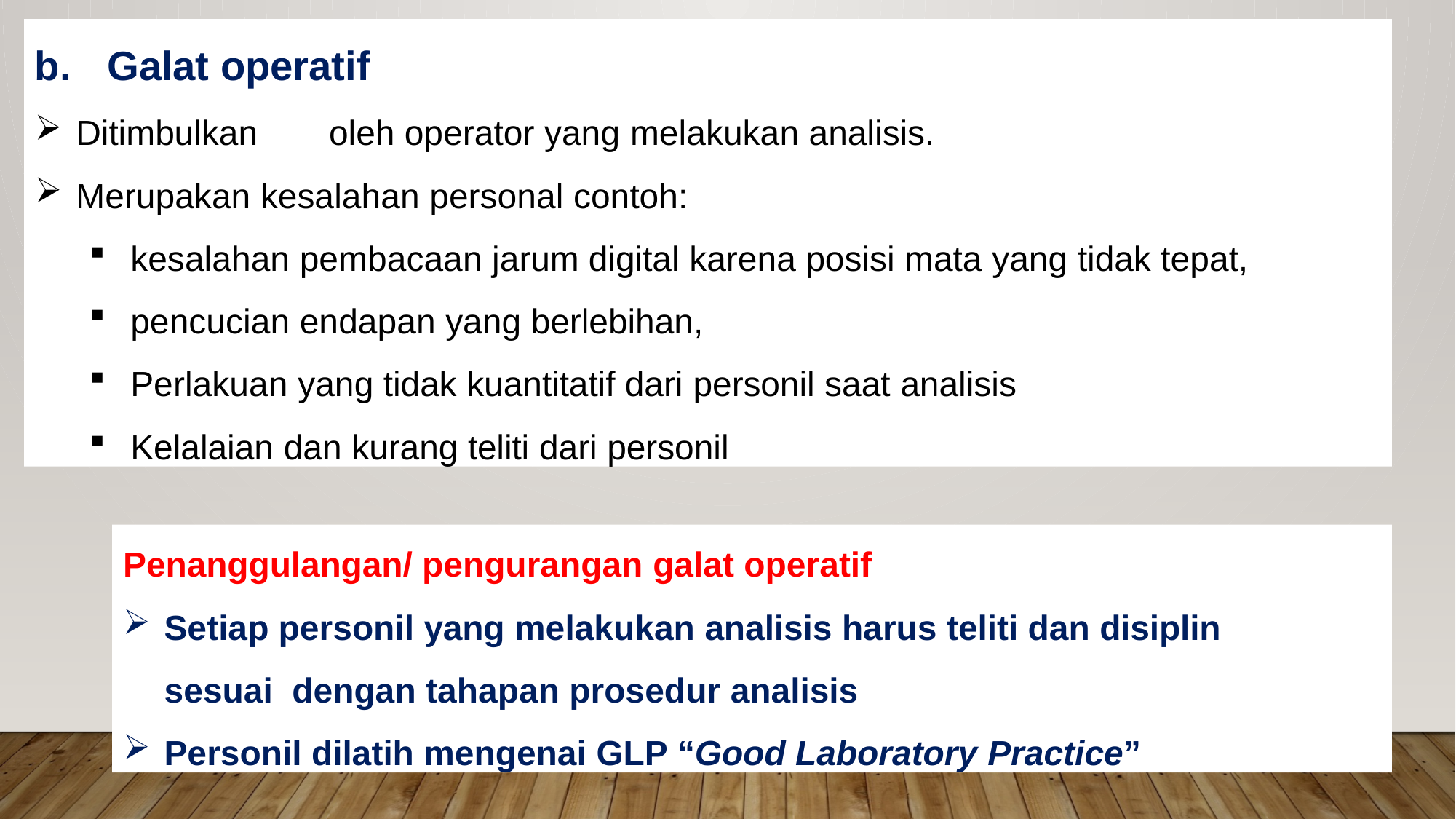

b.	Galat operatif
Ditimbulkan	oleh operator yang melakukan analisis.
Merupakan kesalahan personal contoh:
kesalahan pembacaan jarum digital karena posisi mata yang tidak tepat,
pencucian endapan yang berlebihan,
Perlakuan yang tidak kuantitatif dari personil saat analisis
Kelalaian dan kurang teliti dari personil
Penanggulangan/ pengurangan galat operatif
Setiap personil yang melakukan analisis harus teliti dan disiplin sesuai  dengan tahapan prosedur analisis
Personil dilatih mengenai GLP “Good Laboratory Practice”